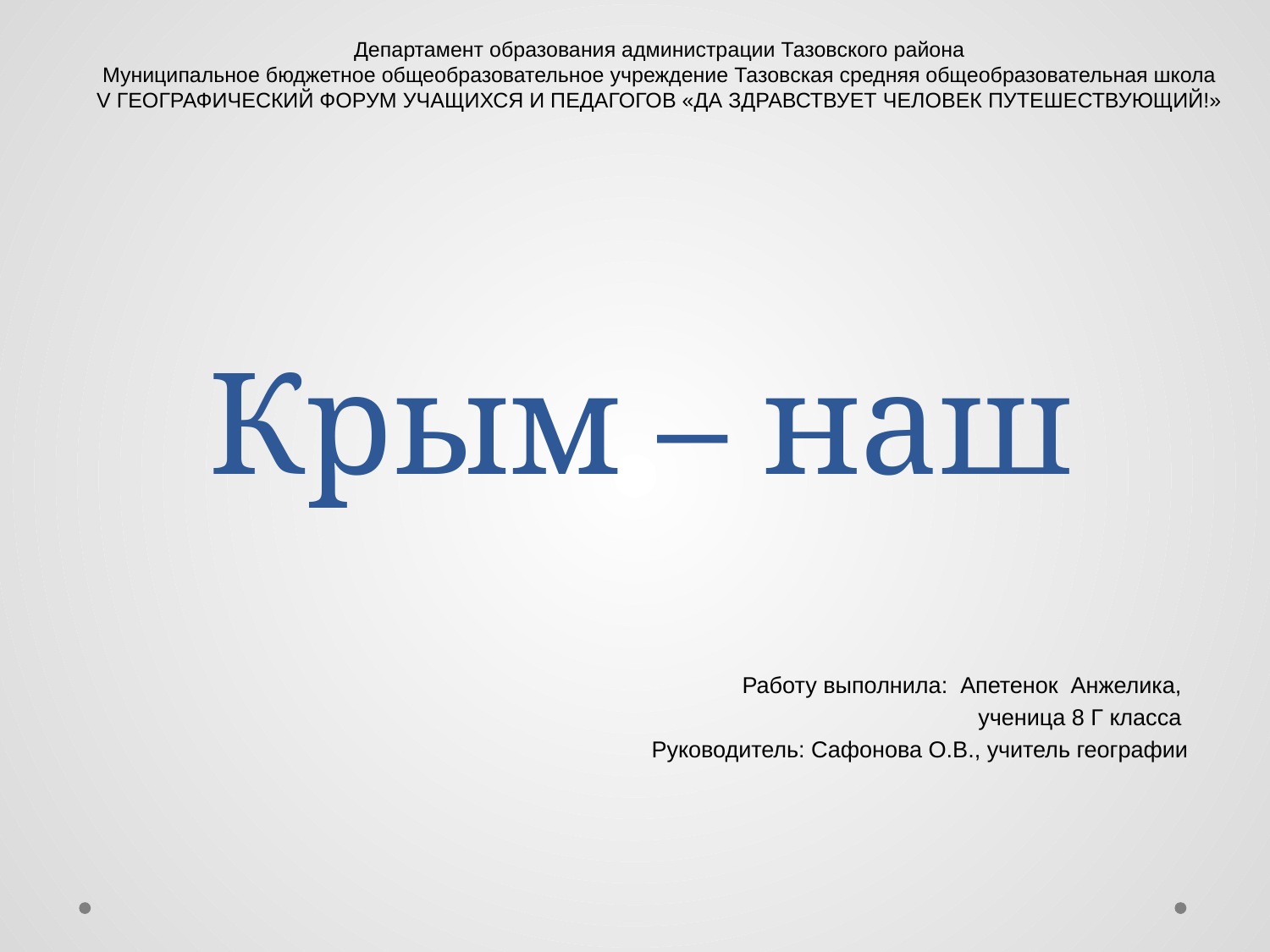

Департамент образования администрации Тазовского района
Муниципальное бюджетное общеобразовательное учреждение Тазовская средняя общеобразовательная школа
V ГЕОГРАФИЧЕСКИЙ ФОРУМ УЧАЩИХСЯ И ПЕДАГОГОВ «ДА ЗДРАВСТВУЕТ ЧЕЛОВЕК ПУТЕШЕСТВУЮЩИЙ!»

# Крым – наш
Работу выполнила:  Апетенок  Анжелика,
ученица 8 Г класса
Руководитель: Сафонова О.В., учитель географии